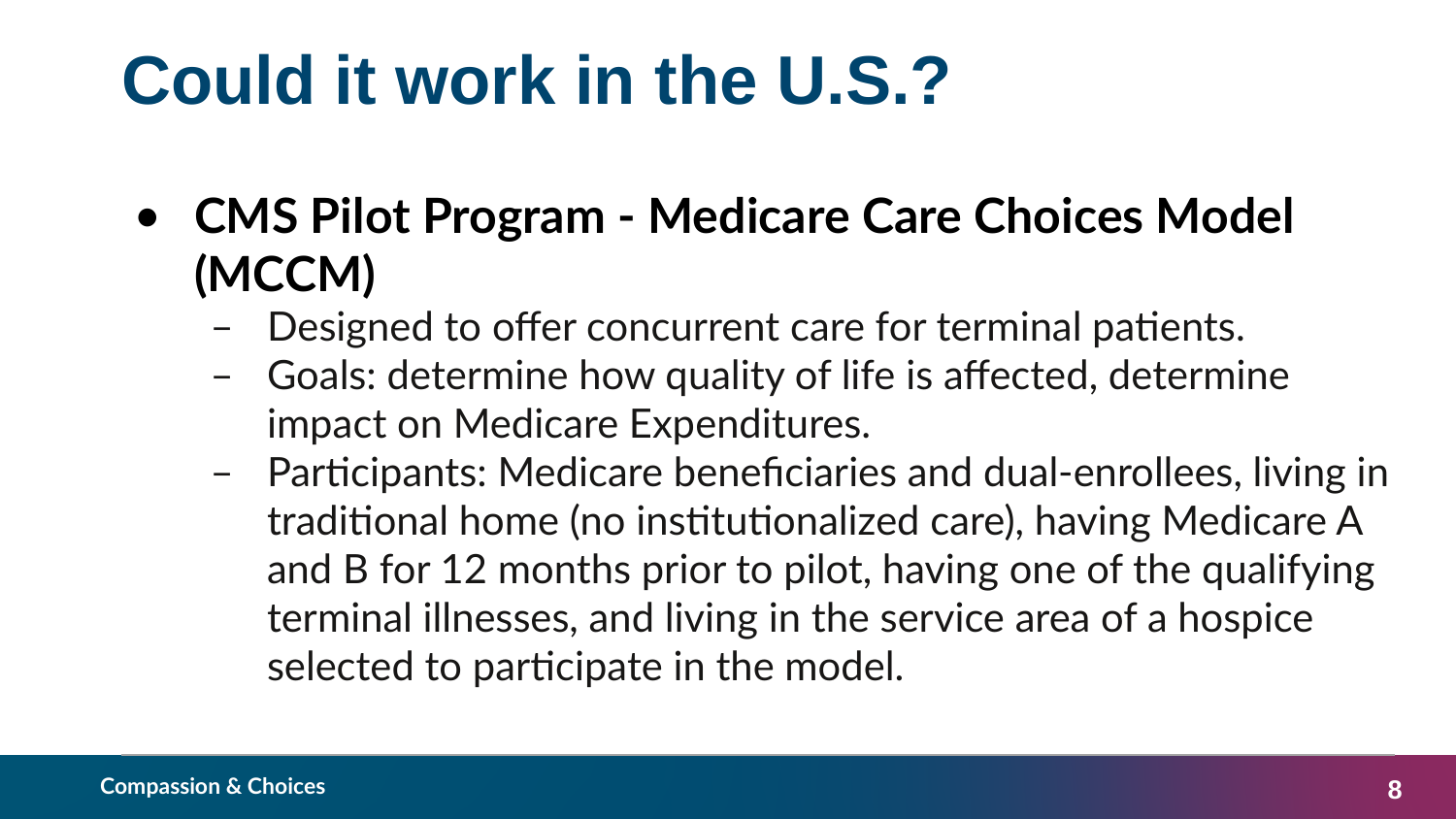

# Could it work in the U.S.?
CMS Pilot Program - Medicare Care Choices Model (MCCM)
Designed to offer concurrent care for terminal patients.
Goals: determine how quality of life is affected, determine impact on Medicare Expenditures.
Participants: Medicare beneficiaries and dual-enrollees, living in traditional home (no institutionalized care), having Medicare A and B for 12 months prior to pilot, having one of the qualifying terminal illnesses, and living in the service area of a hospice selected to participate in the model.